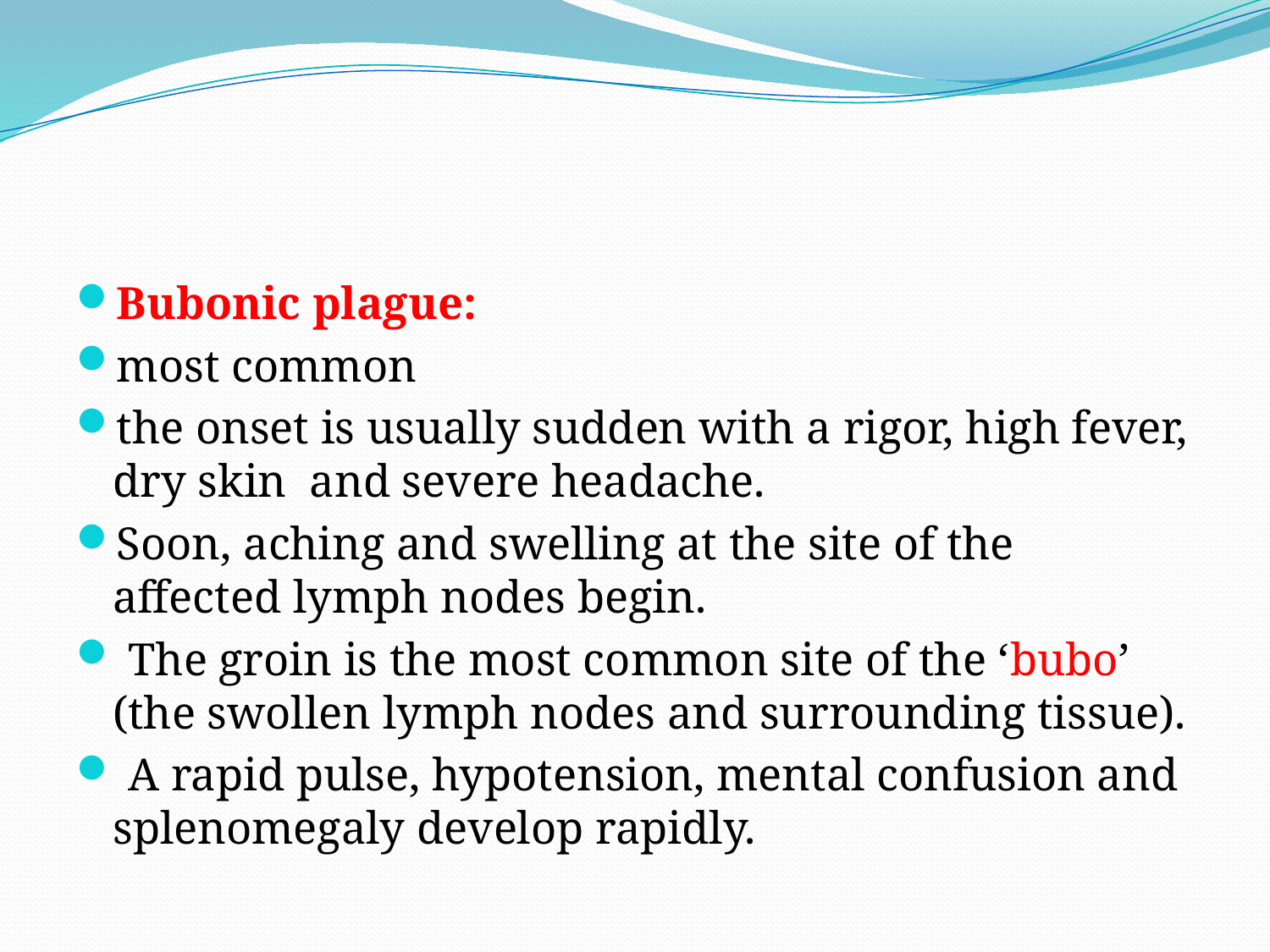

#
Bubonic plague:
most common
the onset is usually sudden with a rigor, high fever, dry skin  and severe headache.
Soon, aching and swelling at the site of the affected lymph nodes begin.
 The groin is the most common site of the ‘bubo’ (the swollen lymph nodes and surrounding tissue).
 A rapid pulse, hypotension, mental confusion and splenomegaly develop rapidly.